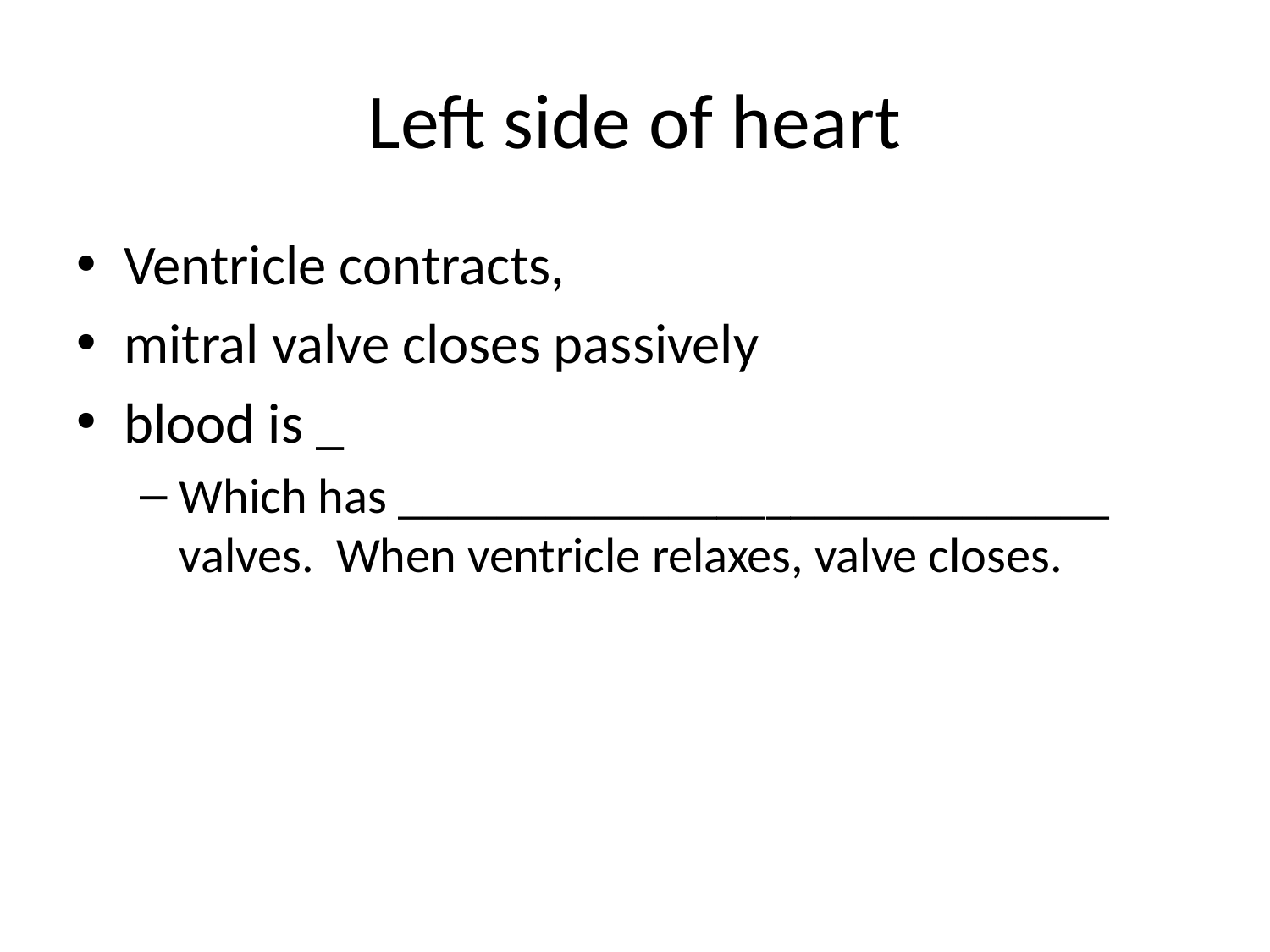

# Left side of heart
Ventricle contracts,
mitral valve closes passively
blood is _
Which has _____________________________ valves.  When ventricle relaxes, valve closes.